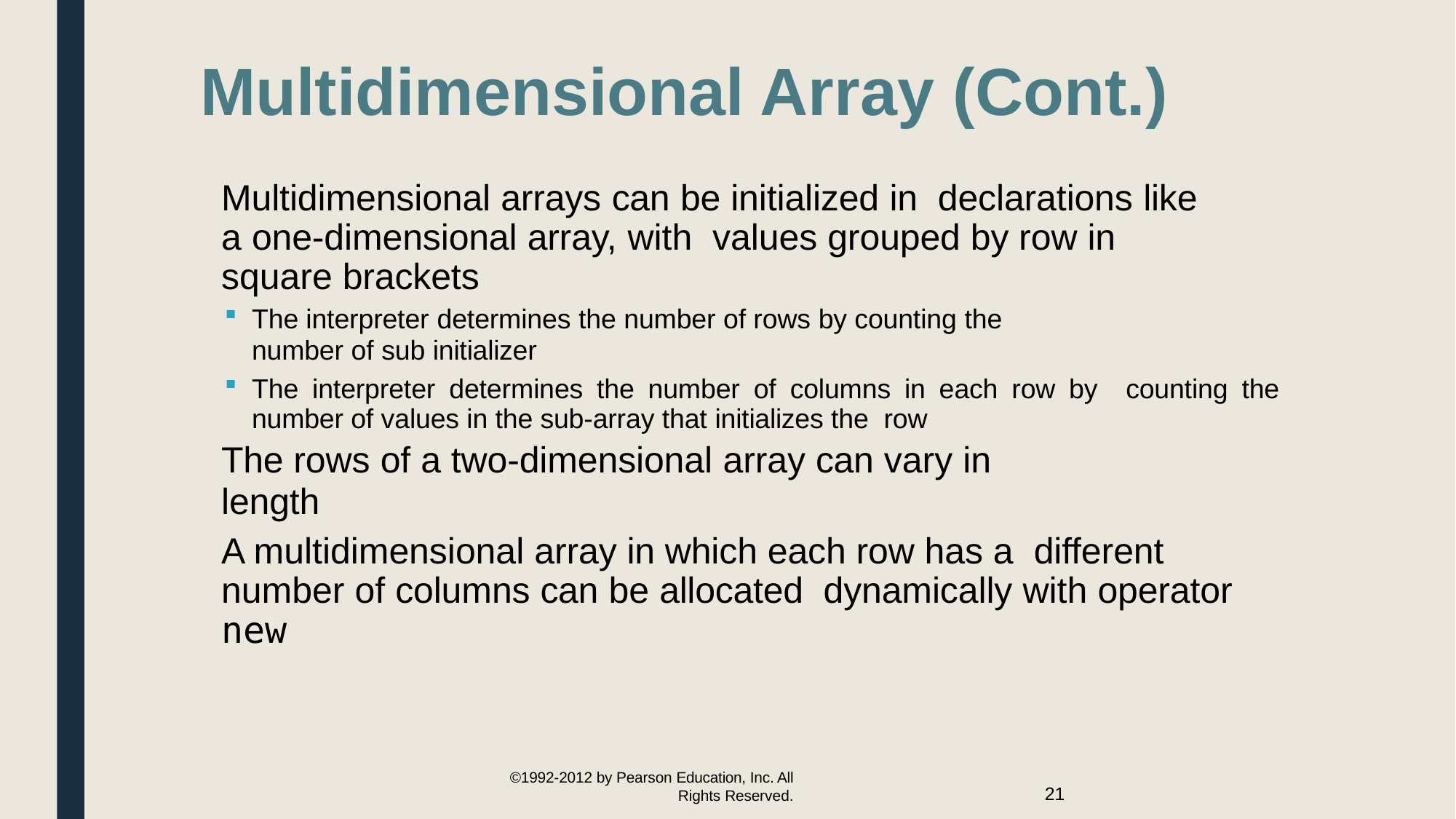

Multidimensional Array (Cont.)
Multidimensional arrays can be initialized in  declarations like a one-dimensional array, with  values grouped by row in square brackets
The interpreter determines the number of rows by counting the
number of sub initializer
The interpreter determines the number of columns in each row by  counting the number of values in the sub-array that initializes the  row
The rows of a two-dimensional array can vary in
length
A multidimensional array in which each row has a  different number of columns can be allocated  dynamically with operator new
©1992-2012 by Pearson Education, Inc. All
Rights Reserved.
21